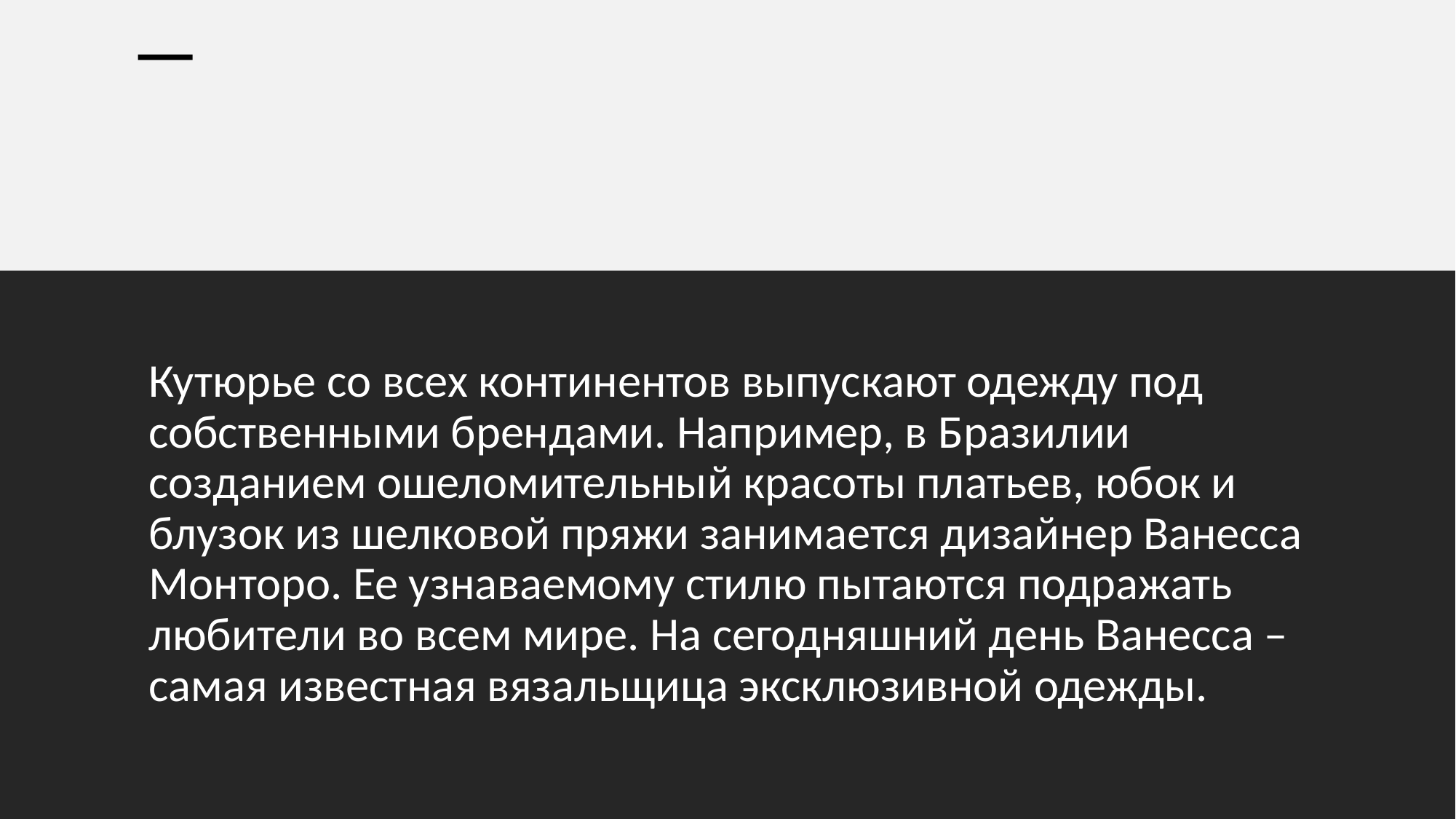

# Кутюрье со всех континентов выпускают одежду под собственными брендами. Например, в Бразилии созданием ошеломительный красоты платьев, юбок и блузок из шелковой пряжи занимается дизайнер Ванесса Монторо. Ее узнаваемому стилю пытаются подражать любители во всем мире. На сегодняшний день Ванесса – самая известная вязальщица эксклюзивной одежды.